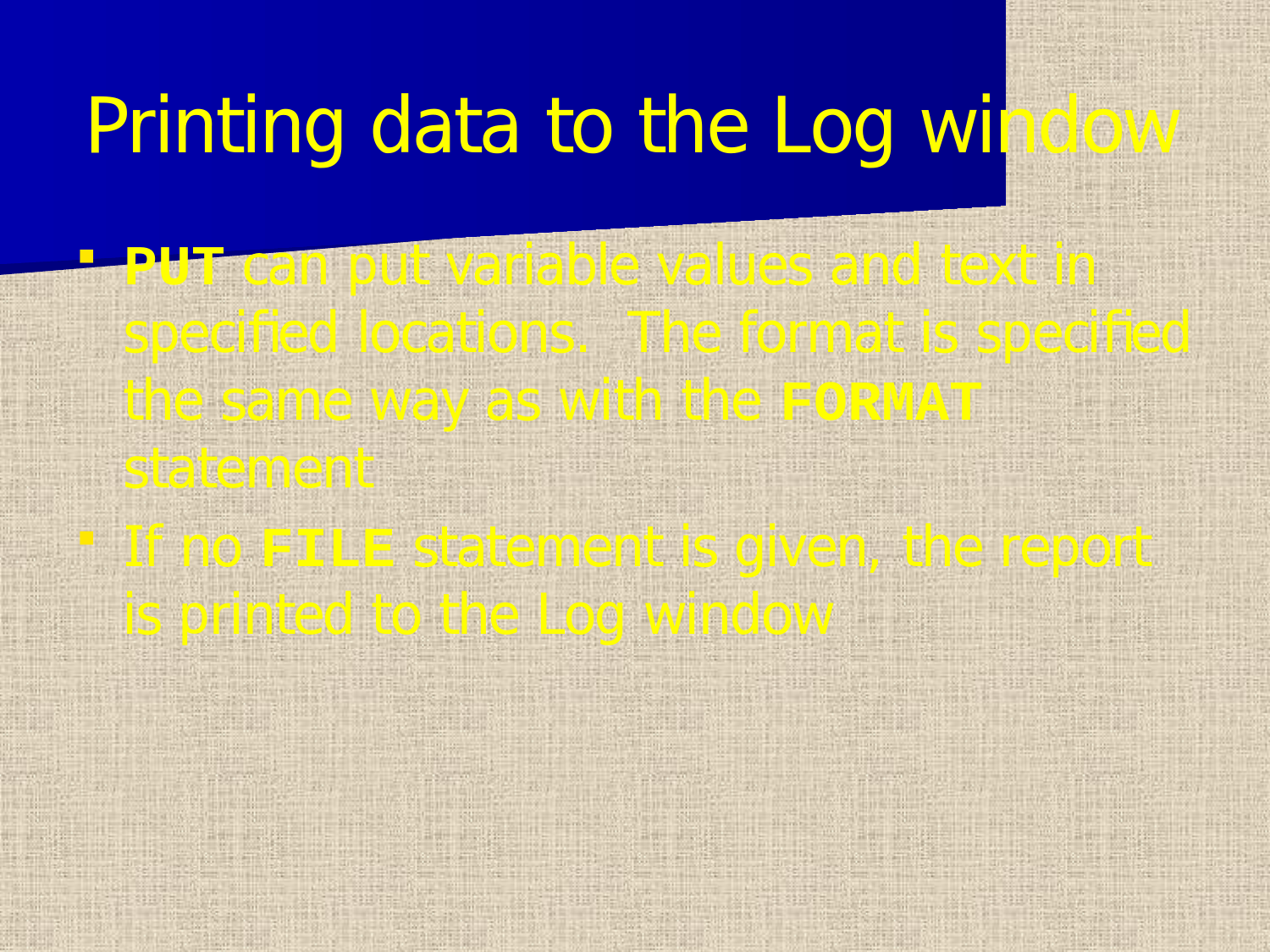

Printing data to the Log window
PUT can put variable values and text in specified locations.  The format is specified the same way as with the FORMAT statement
If no FILE statement is given, the report is printed to the Log window